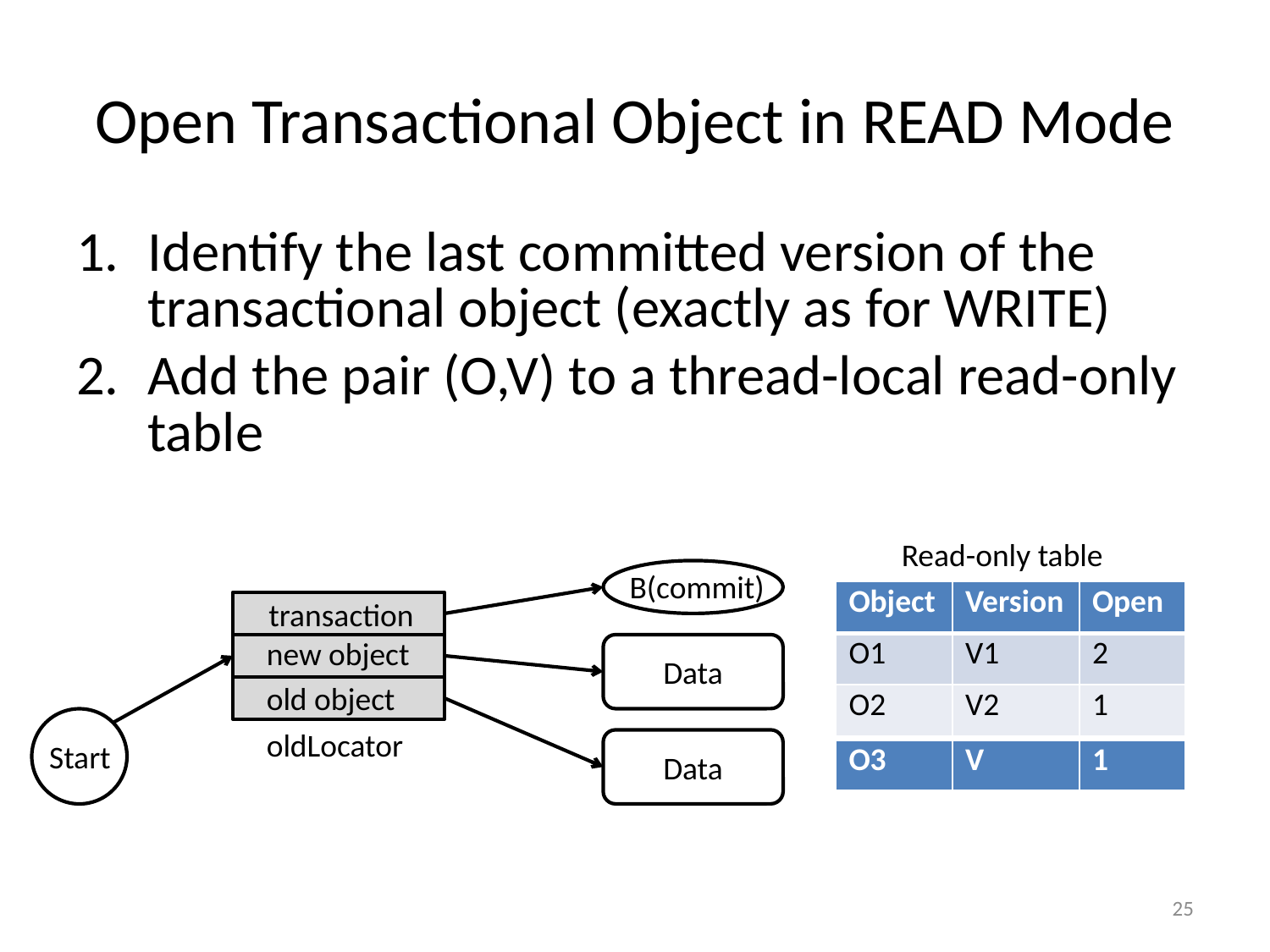

# Open Transactional Object in READ Mode
Identify the last committed version of the transactional object (exactly as for WRITE)
Add the pair (O,V) to a thread-local read-only table

Read-only table

B(commit)
| Object | Version | Open |
| --- | --- | --- |
| O1 | V1 | 2 |
| O2 | V2 | 1 |
transaction

new object
Data
old object

oldLocator
Data
Start
| O3 | V | 1 |
| --- | --- | --- |
25